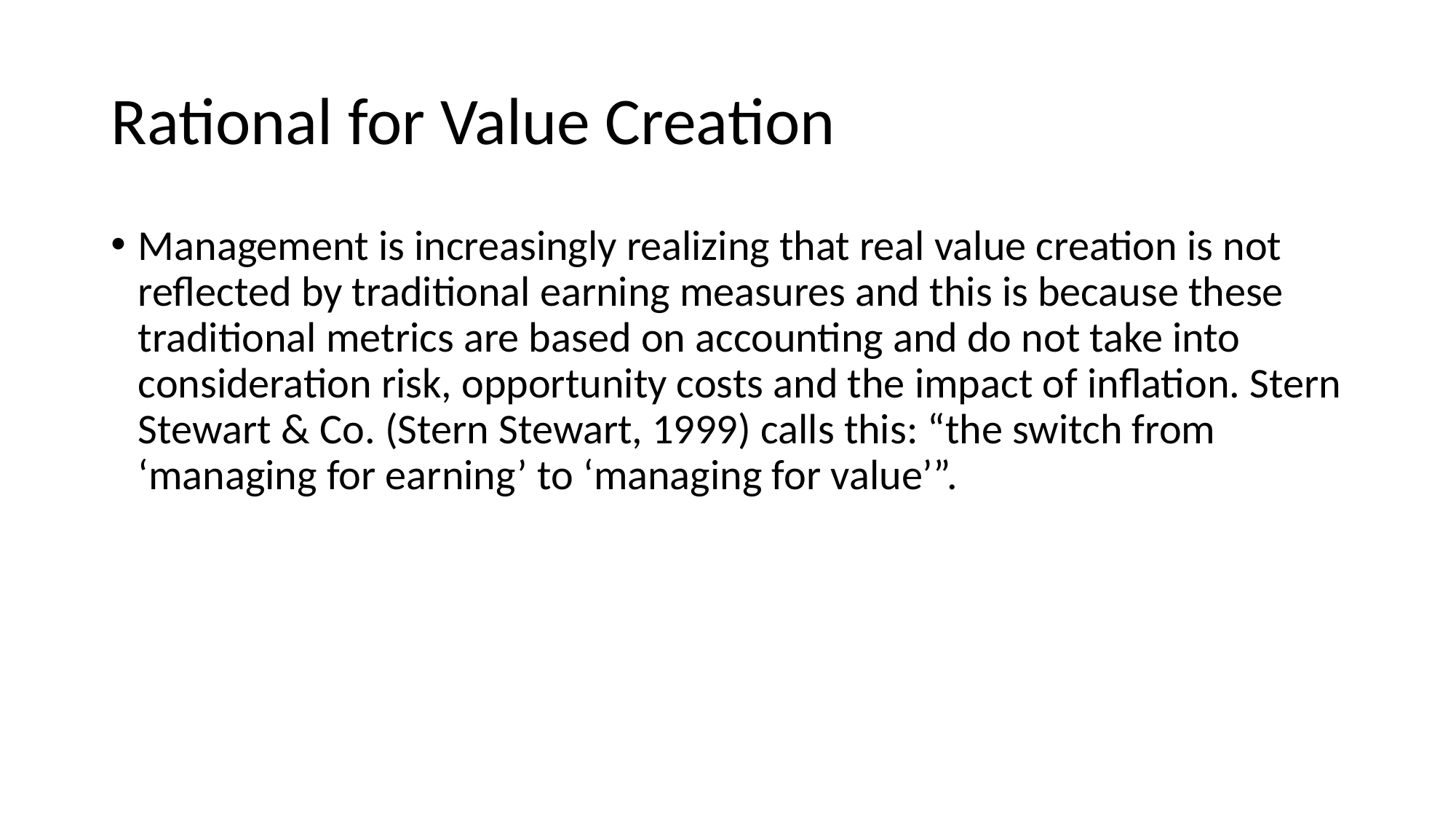

# Rational for Value Creation
Management is increasingly realizing that real value creation is not reflected by traditional earning measures and this is because these traditional metrics are based on accounting and do not take into consideration risk, opportunity costs and the impact of inflation. Stern Stewart & Co. (Stern Stewart, 1999) calls this: “the switch from ‘managing for earning’ to ‘managing for value’”.